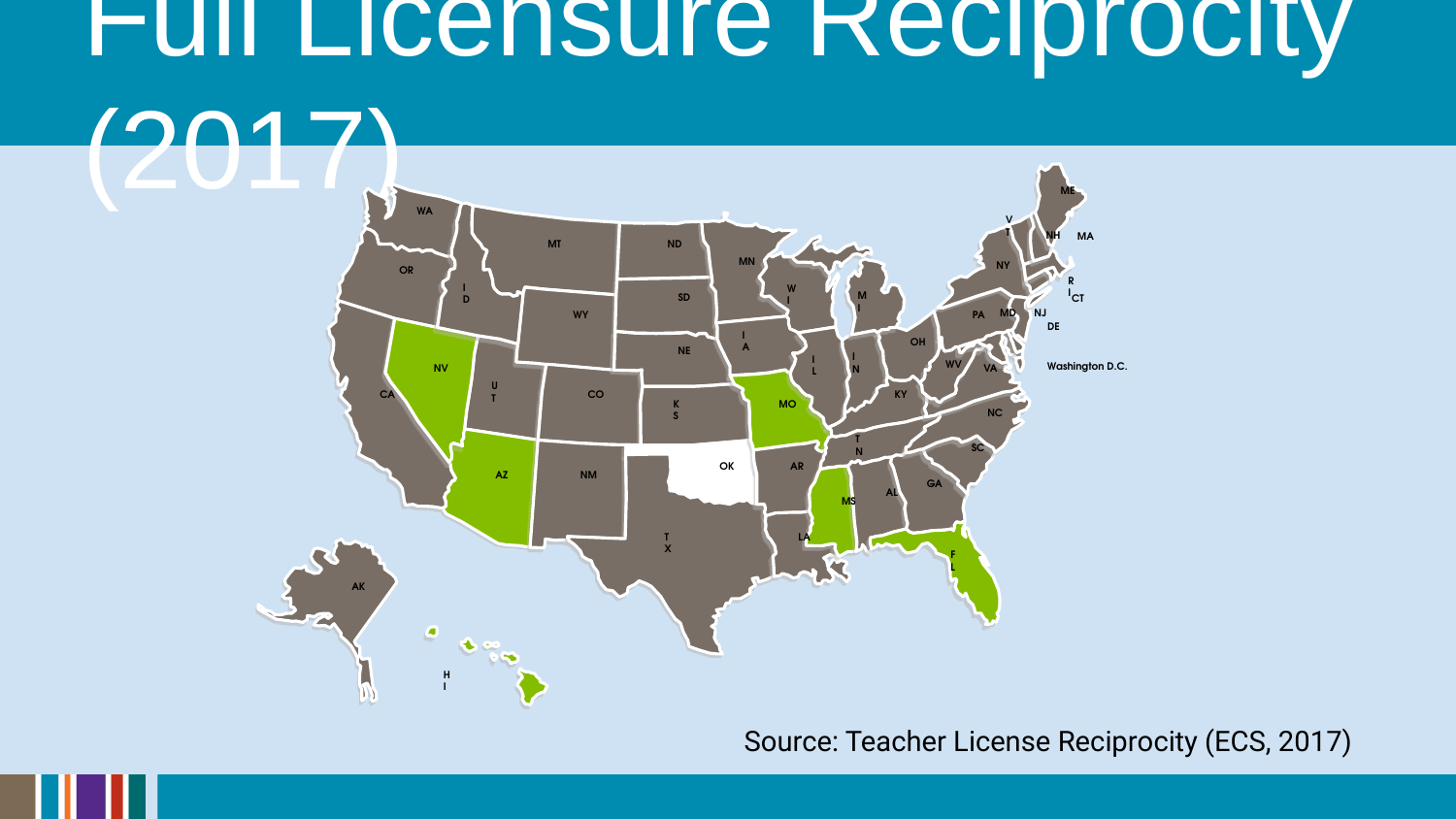

# Full Licensure Reciprocity (2017)

ME
WA
VT
NH
MA
MT
ND
MN
NY
OR
RI
ID
WI
MI
SD
CT
MD
NJ
WY
PA
DE
IA
OH
NE
IN
IL
WV
Washington D.C.
NV
VA
UT
CA
CO
KY
KS
MO
NC
TN
SC
OK
AR
AZ
NM
GA
AL
MS
TX
LA
FL
AK
HI
Source: Teacher License Reciprocity (ECS, 2017)